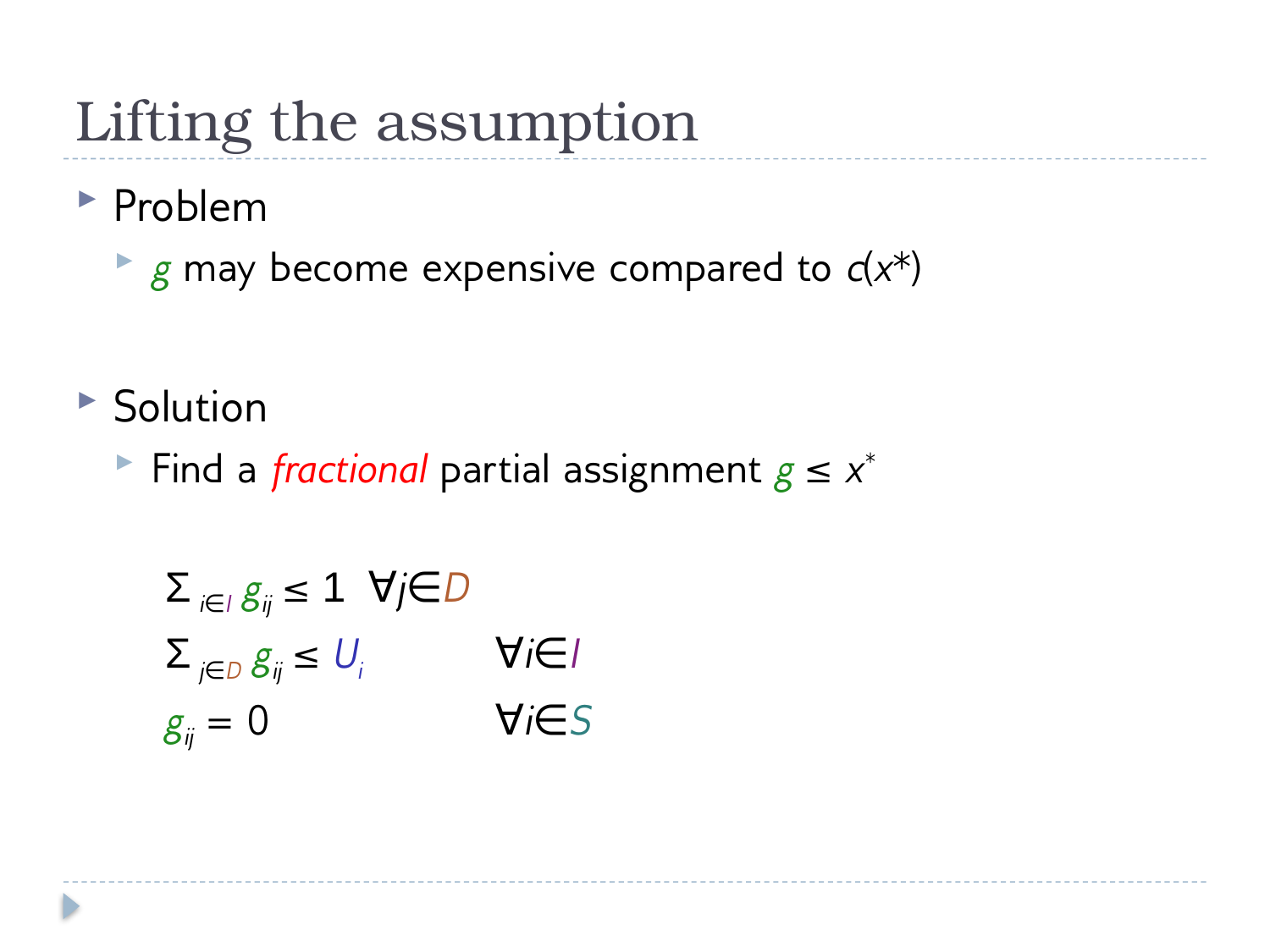

# Lifting the assumption
Problem
g may become expensive compared to c(x*)

Solution
Find a fractional partial assignment g ≤ x*

    Σ i∈I gij ≤ 1 	∀j∈D
    Σ j∈D gij ≤ Ui  	∀i∈I
    gij = 0 		∀i∈S